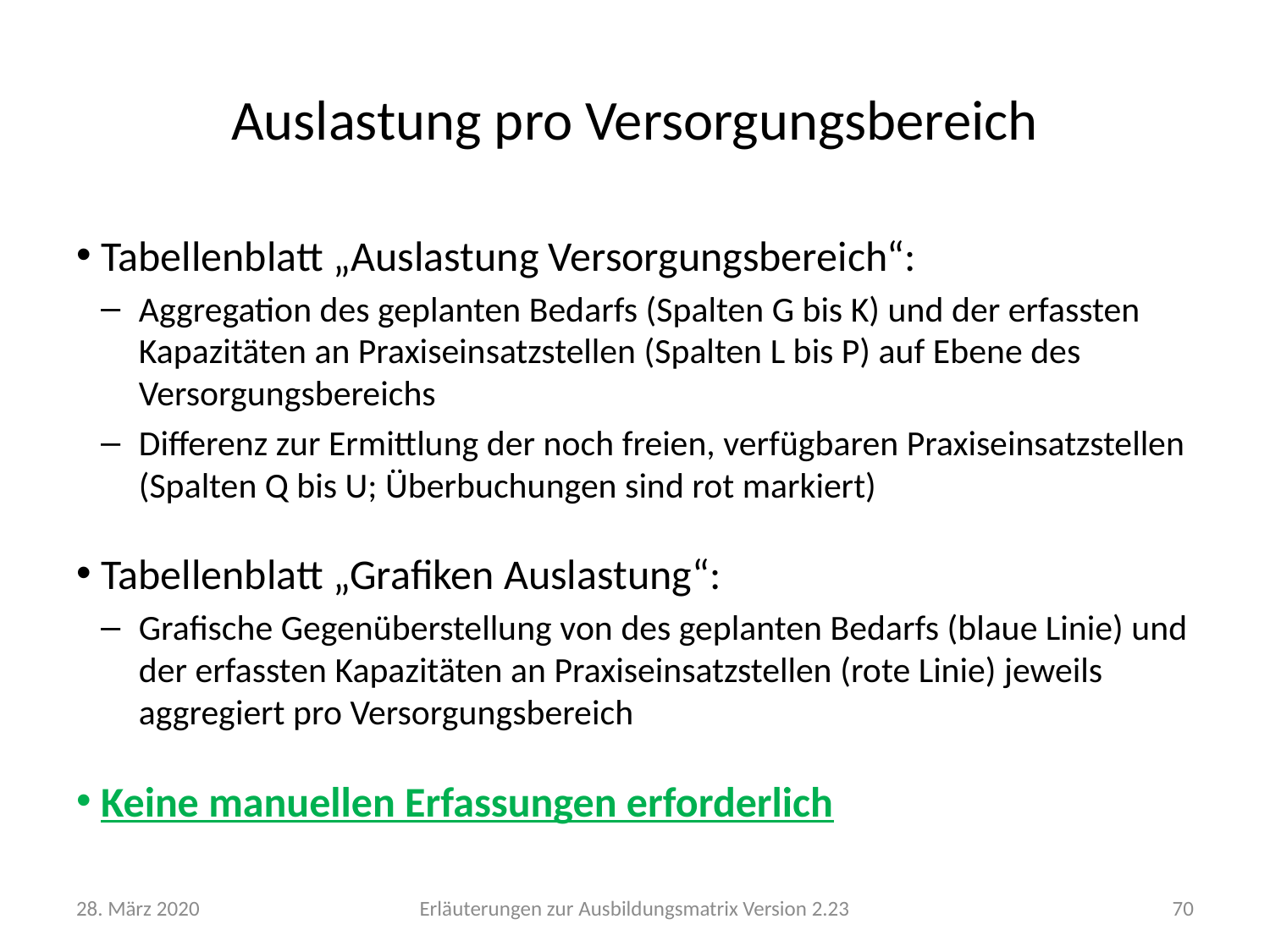

# Auslastung pro Versorgungsbereich
Tabellenblatt „Auslastung Versorgungsbereich“:
Aggregation des geplanten Bedarfs (Spalten G bis K) und der erfassten Kapazitäten an Praxiseinsatzstellen (Spalten L bis P) auf Ebene des Versorgungsbereichs
Differenz zur Ermittlung der noch freien, verfügbaren Praxiseinsatzstellen (Spalten Q bis U; Überbuchungen sind rot markiert)
Tabellenblatt „Grafiken Auslastung“:
Grafische Gegenüberstellung von des geplanten Bedarfs (blaue Linie) und der erfassten Kapazitäten an Praxiseinsatzstellen (rote Linie) jeweils aggregiert pro Versorgungsbereich
Keine manuellen Erfassungen erforderlich
28. März 2020
Erläuterungen zur Ausbildungsmatrix Version 2.23
70